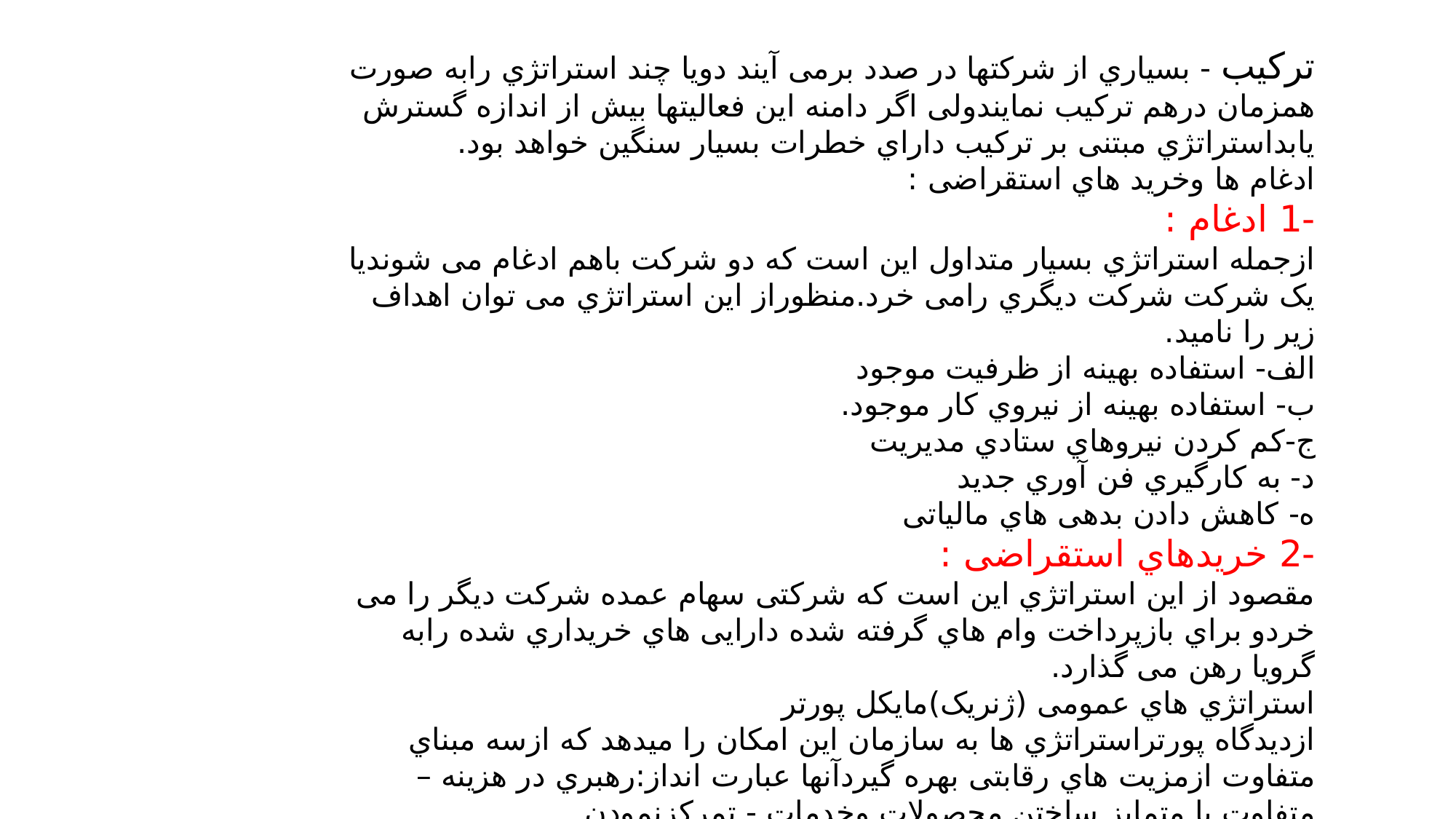

ترکیب - بسیاري از شرکتها در صدد برمی آیند دویا چند استراتژي رابه صورت همزمان درهم ترکیب نمایندولی اگر دامنه این فعالیتها بیش از اندازه گسترش یابداستراتژي مبتنی بر ترکیب داراي خطرات بسیار سنگین خواهد بود.
ادغام ها وخرید هاي استقراضی :
-1 ادغام :
ازجمله استراتژي بسیار متداول این است که دو شرکت باهم ادغام می شوندیا یک شرکت شرکت دیگري رامی خرد.منظوراز این استراتژي می توان اهداف زیر را نامید.
الف- استفاده بهینه از ظرفیت موجود
ب- استفاده بهینه از نیروي کار موجود.
ج-کم کردن نیروهاي ستادي مدیریت
د- به کارگیري فن آوري جدید
ه- کاهش دادن بدهی هاي مالیاتی
-2 خریدهاي استقراضی :
مقصود از این استراتژي این است که شرکتی سهام عمده شرکت دیگر را می خردو براي بازپرداخت وام هاي گرفته شده دارایی هاي خریداري شده رابه گرویا رهن می گذارد.
استراتژي هاي عمومی (ژنریک)مایکل پورتر
ازدیدگاه پورتراستراتژي ها به سازمان این امکان را میدهد که ازسه مبناي متفاوت ازمزیت هاي رقابتی بهره گیردآنها عبارت انداز:رهبري در هزینه – متفاوت یا متمایز ساختن محصولات وخدمات - تمرکزنمودن
پورتراین سه مبنا را استراتژي هاي ژنریک یا عمومی می نامد.